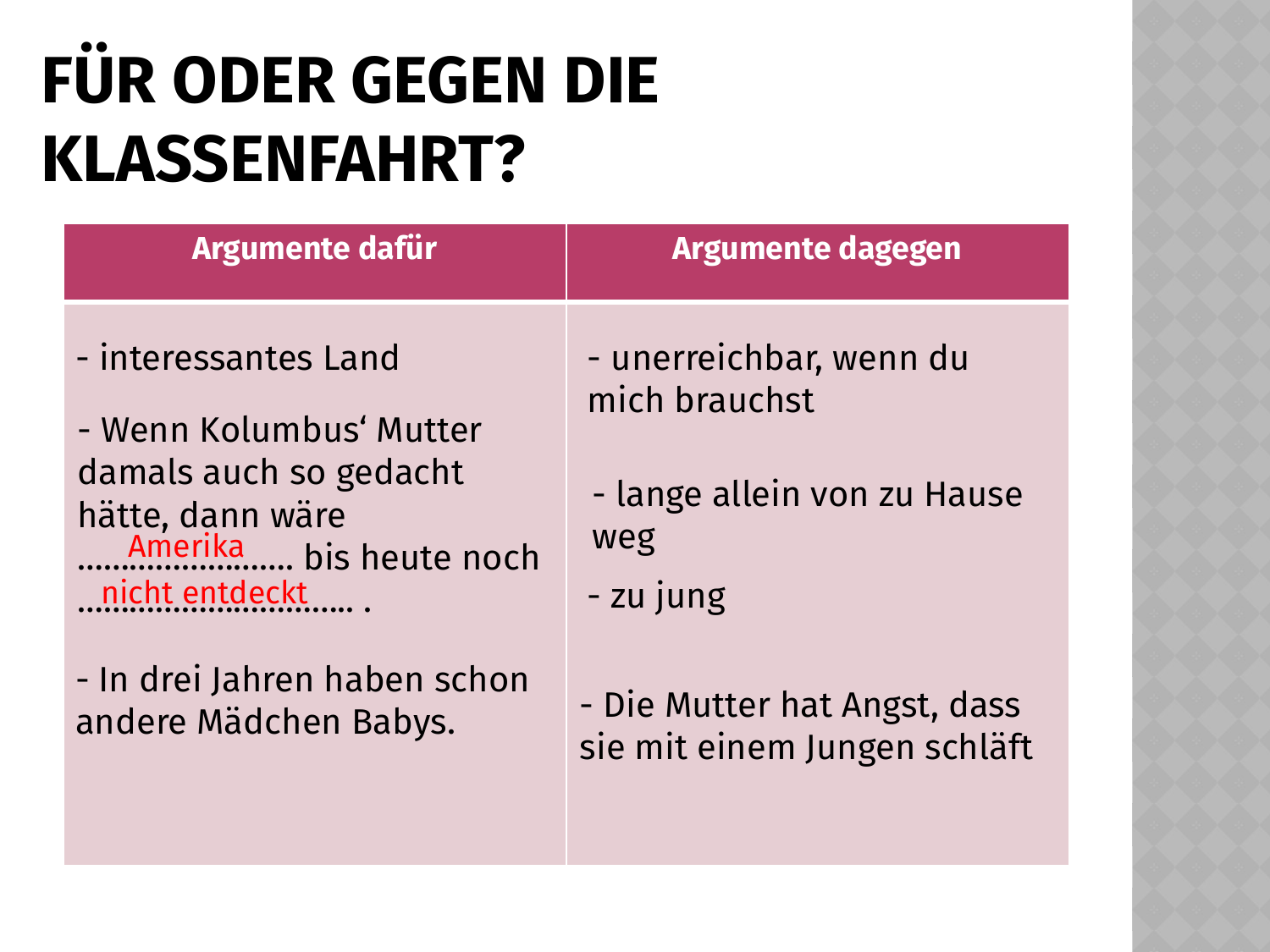

# Für oder gegen die Klassenfahrt?
| Argumente dafür | Argumente dagegen |
| --- | --- |
|  |  |
- unerreichbar, wenn du mich brauchst
- interessantes Land
- Wenn Kolumbus‘ Mutter damals auch so gedacht hätte, dann wäre ……………………. bis heute noch ………………………….. .
- lange allein von zu Hause weg
Amerika
nicht entdeckt
- zu jung
- In drei Jahren haben schon andere Mädchen Babys.
- Die Mutter hat Angst, dass sie mit einem Jungen schläft